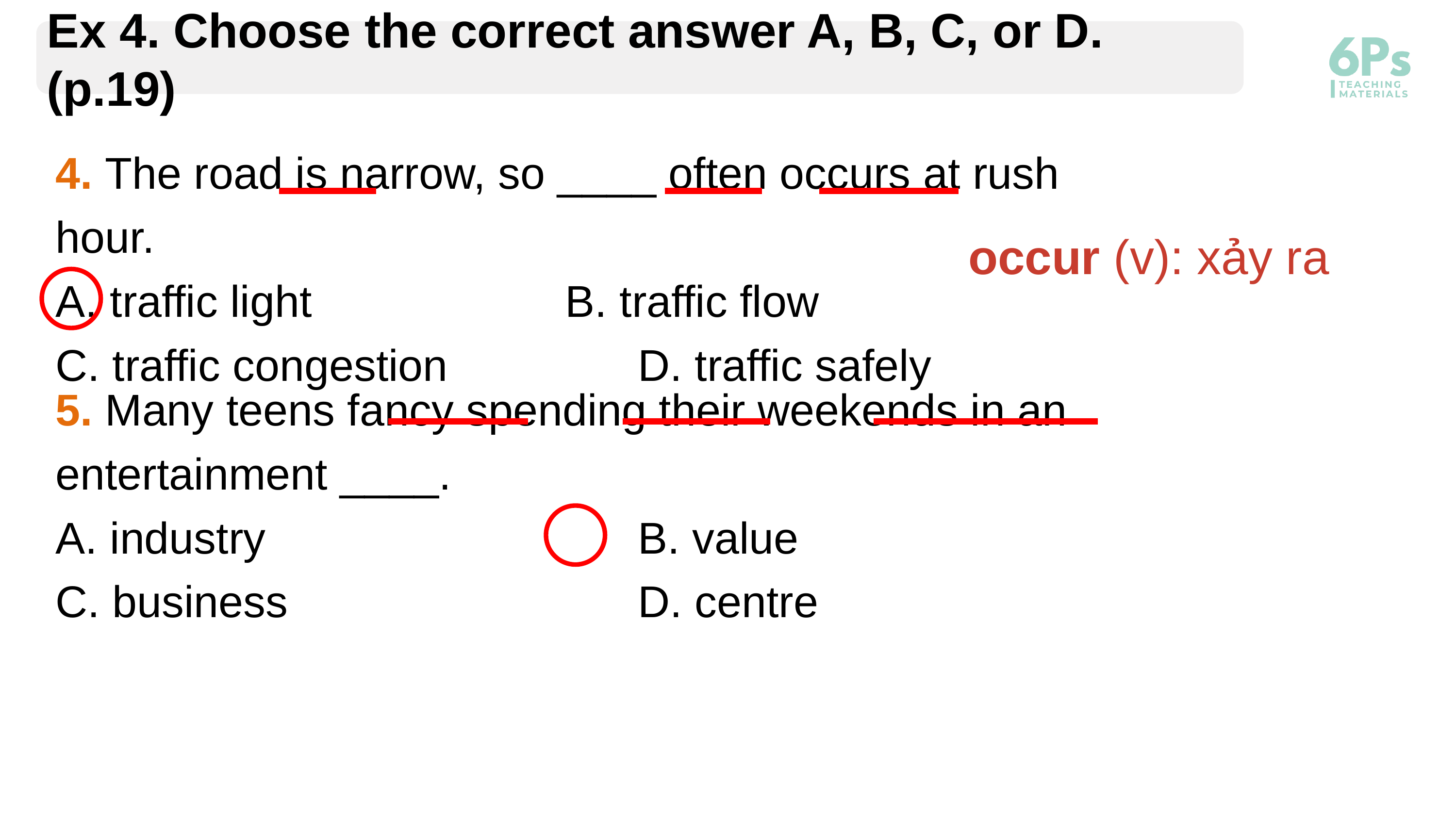

Ex 4. Choose the correct answer A, B, C, or D. (p.19)
4. The road is narrow, so ____ often occurs at rush hour.
A. traffic light 				B. traffic flow
C. traffic congestion			D. traffic safely
occur (v): xảy ra

5. Many teens fancy spending their weekends in an entertainment ____.
A. industry 					B. value
C. business 					D. centre